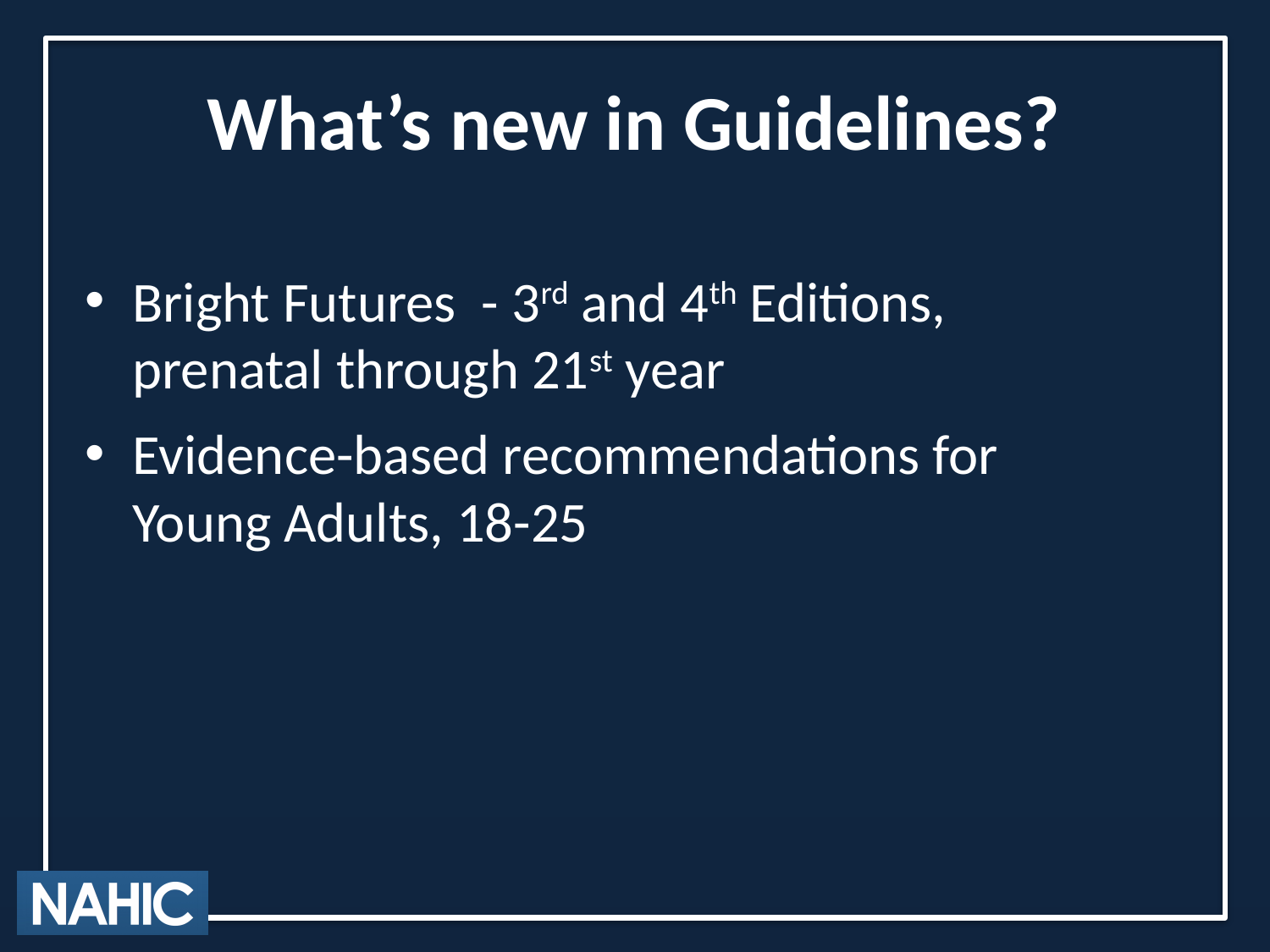

# What’s new in Guidelines?
Bright Futures  - 3rd and 4th Editions,             prenatal through 21st year
Evidence-based recommendations for              Young Adults, 18-25